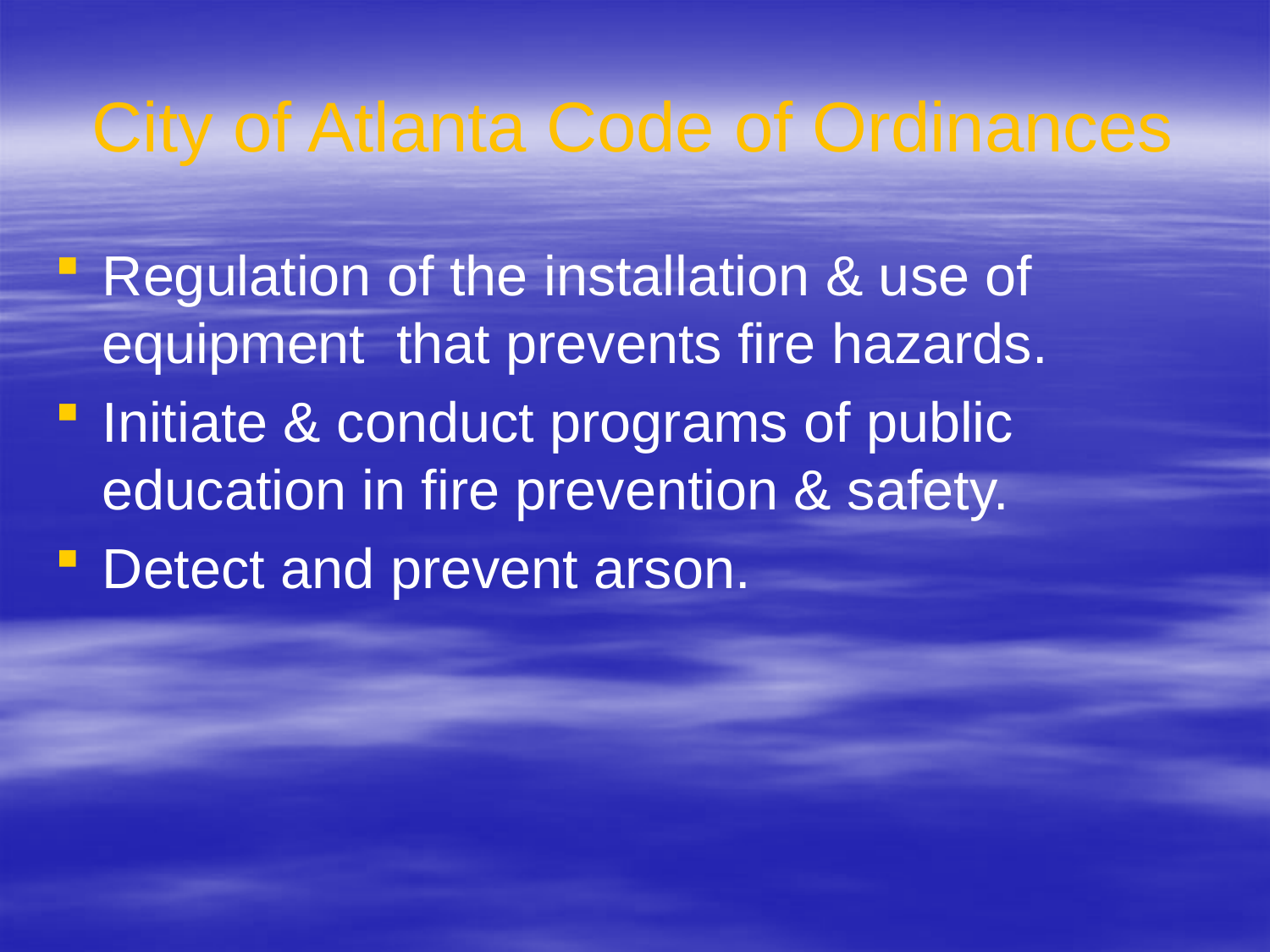

City of Atlanta Code of Ordinances
Regulation of the installation & use of equipment  that prevents fire hazards.
Initiate & conduct programs of public education in fire prevention & safety.
Detect and prevent arson.